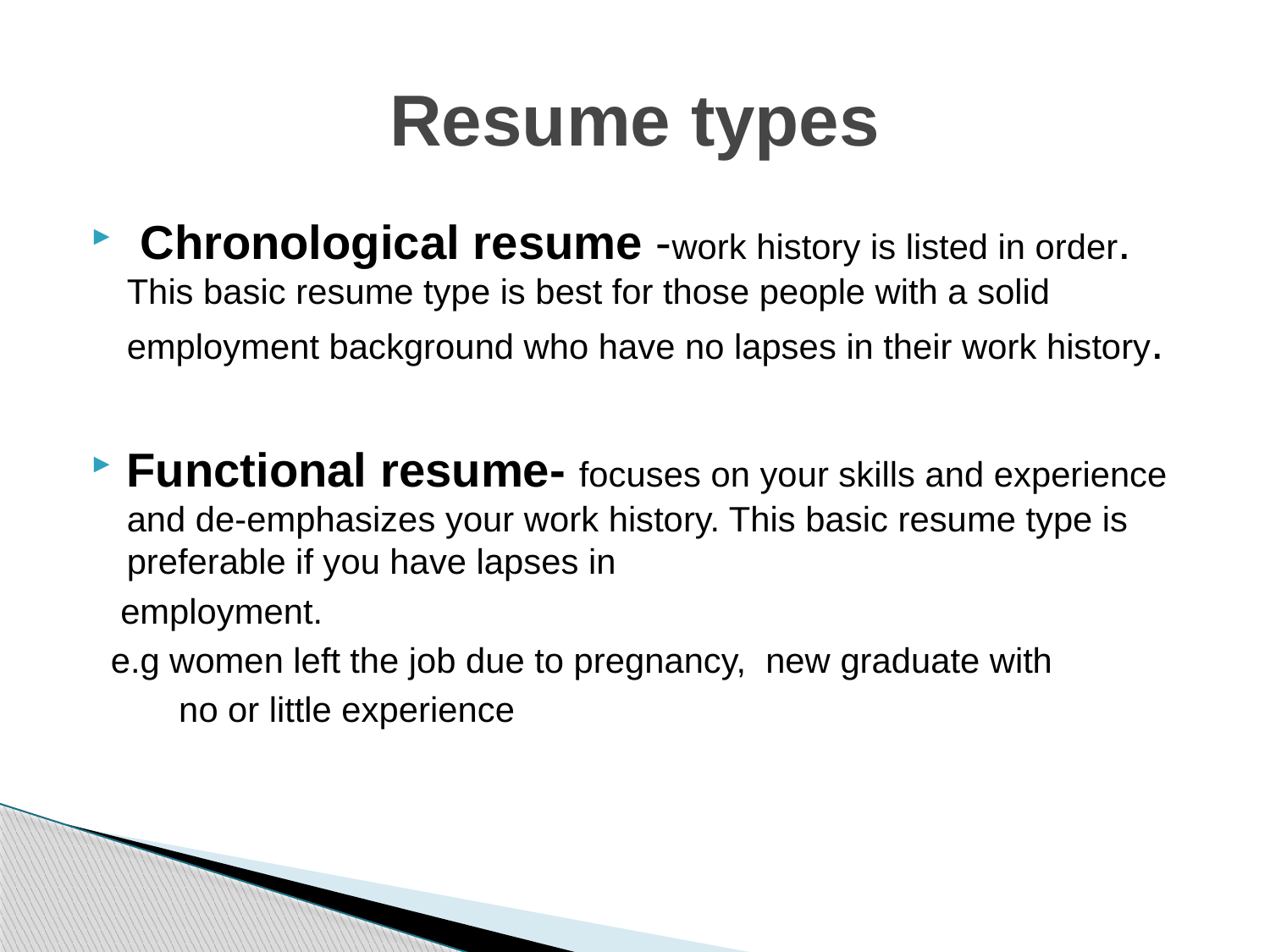

# Resume types
 Chronological resume -work history is listed in order. This basic resume type is best for those people with a solid employment background who have no lapses in their work history.

Functional resume- focuses on your skills and experience and de-emphasizes your work history. This basic resume type is preferable if you have lapses in
   employment.
  e.g women left the job due to pregnancy,  new graduate with
         no or little experience